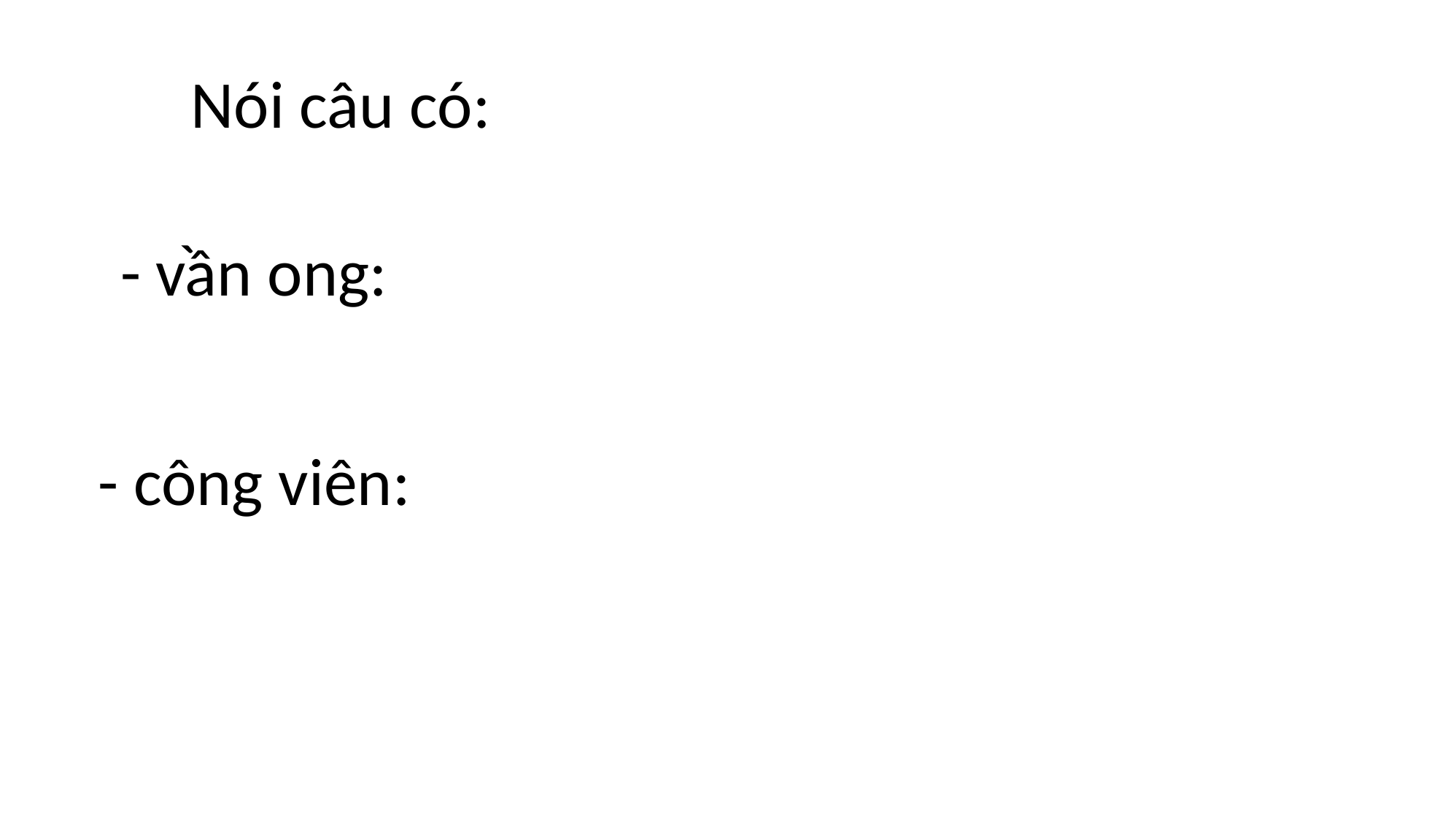

# Nói câu có:
- vần ong:
- công viên: